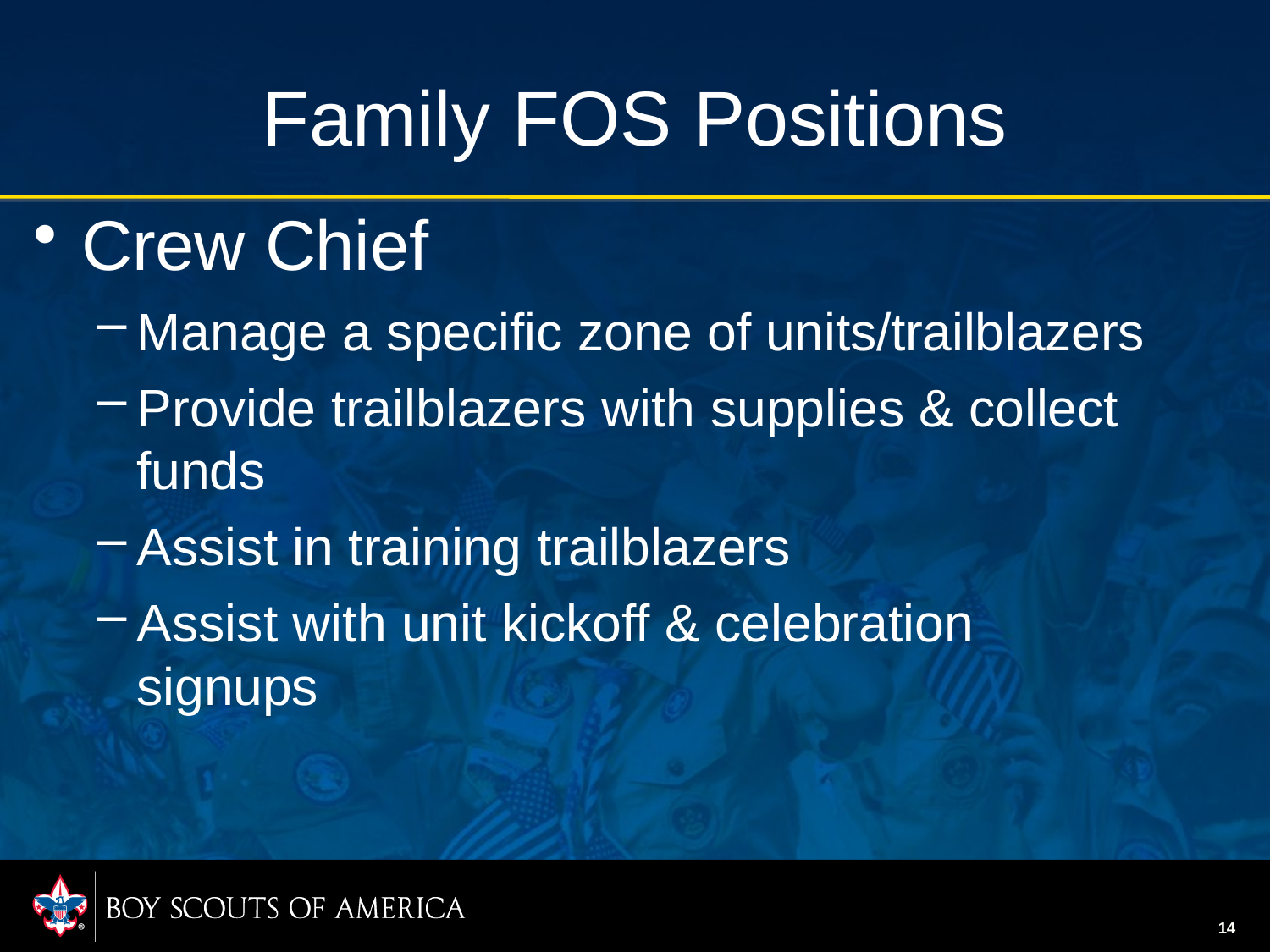

# Family FOS Positions
Crew Chief
Manage a specific zone of units/trailblazers
Provide trailblazers with supplies & collect funds
Assist in training trailblazers
Assist with unit kickoff & celebration signups
14